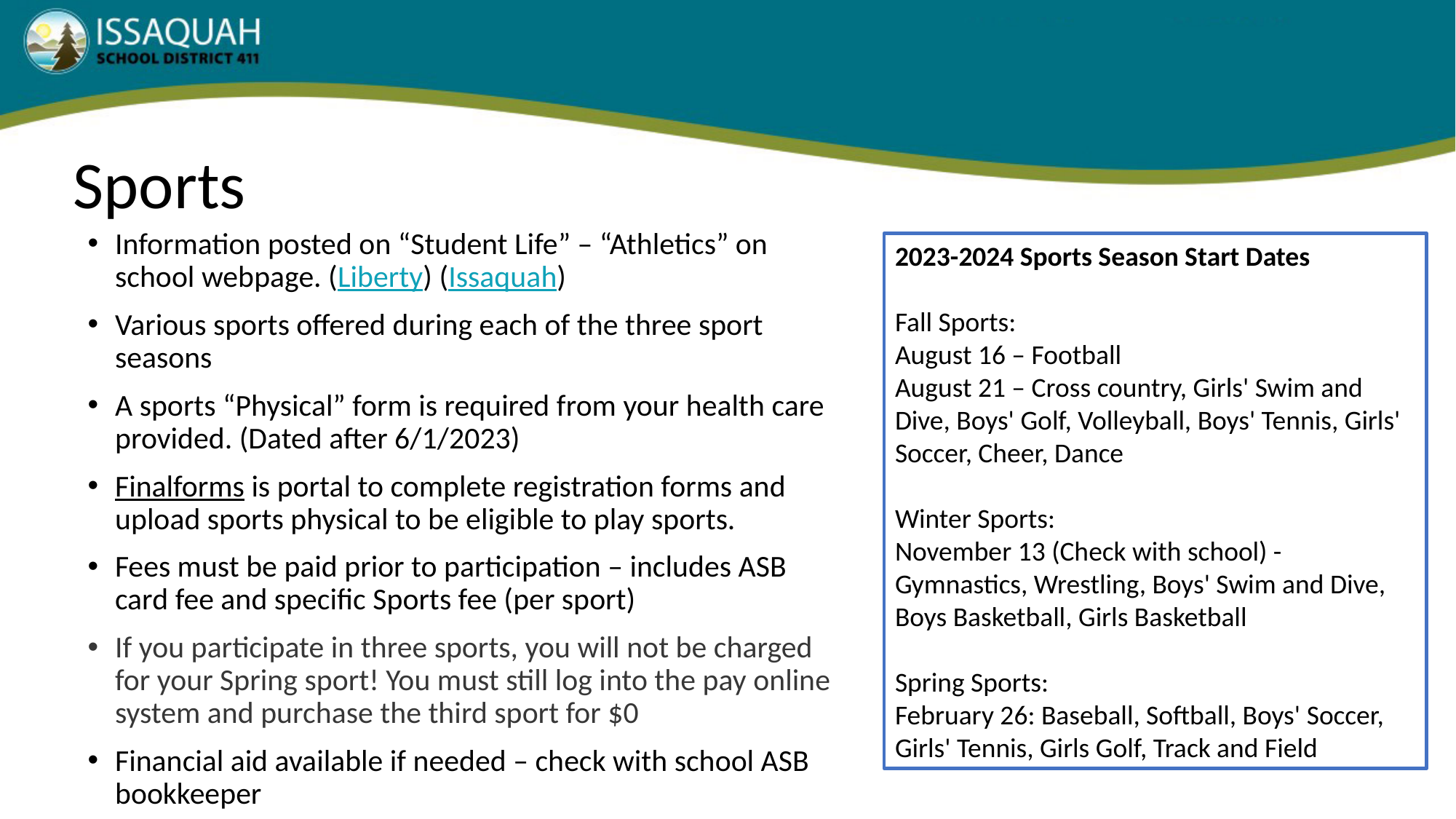

# Sports
Information posted on “Student Life” – “Athletics” on school webpage. (Liberty) (Issaquah)
Various sports offered during each of the three sport seasons
A sports “Physical” form is required from your health care provided. (Dated after 6/1/2023)
Finalforms is portal to complete registration forms and upload sports physical to be eligible to play sports.
Fees must be paid prior to participation – includes ASB card fee and specific Sports fee (per sport)
If you participate in three sports, you will not be charged for your Spring sport! You must still log into the pay online system and purchase the third sport for $0
Financial aid available if needed – check with school ASB bookkeeper

2023-2024 Sports Season Start Dates

Fall Sports:
August 16 – Football
August 21 – Cross country, Girls' Swim and Dive, Boys' Golf, Volleyball, Boys' Tennis, Girls' Soccer, Cheer, Dance

Winter Sports:
November 13 (Check with school) - Gymnastics, Wrestling, Boys' Swim and Dive, Boys Basketball, Girls Basketball

Spring Sports:
February 26: Baseball, Softball, Boys' Soccer, Girls' Tennis, Girls Golf, Track and Field